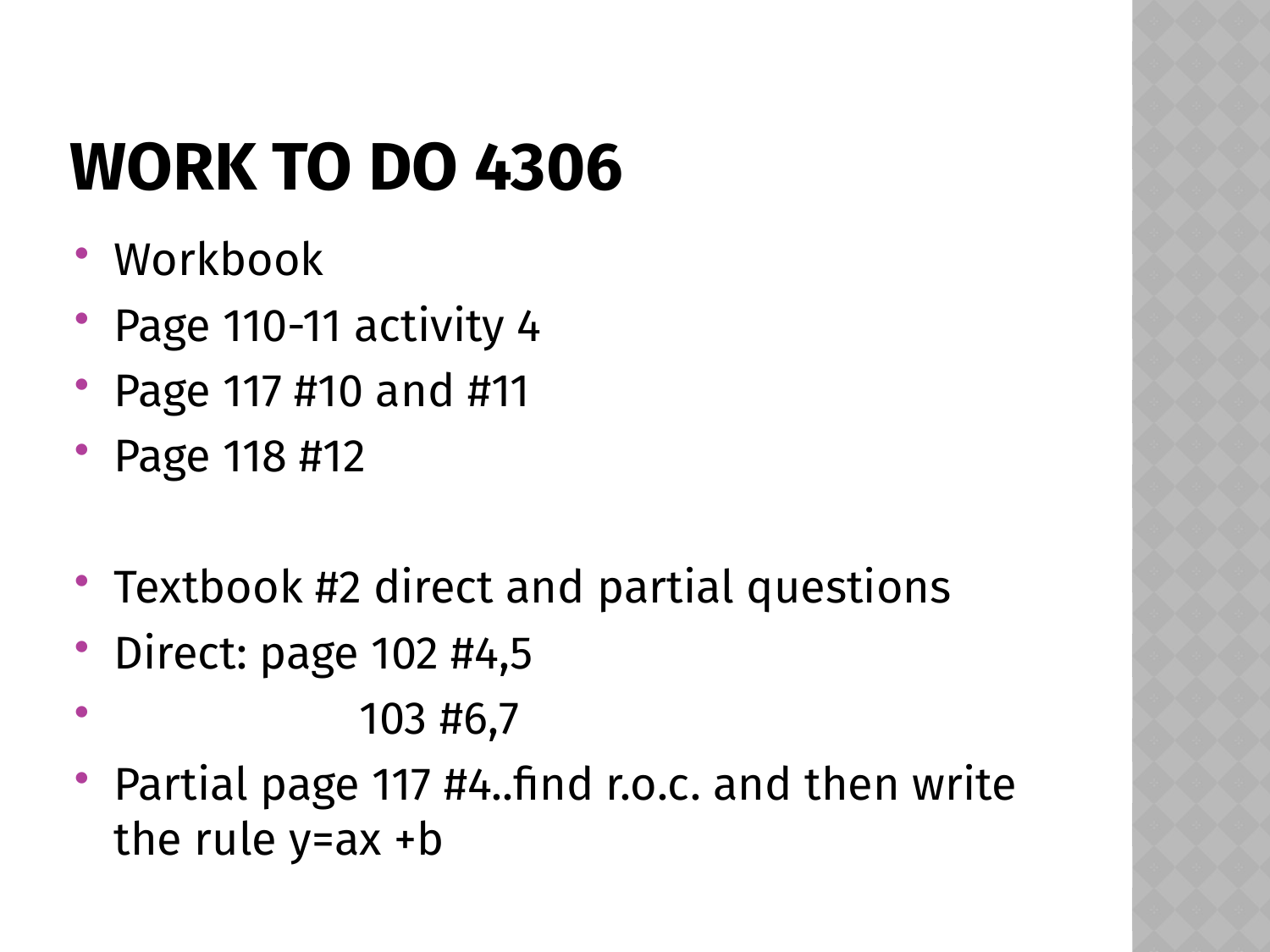

# Work to do 4306
Workbook
Page 110-11 activity 4
Page 117 #10 and #11
Page 118 #12

Textbook #2 direct and partial questions
Direct: page 102 #4,5
                    103 #6,7
Partial page 117 #4..find r.o.c. and then write the rule y=ax +b